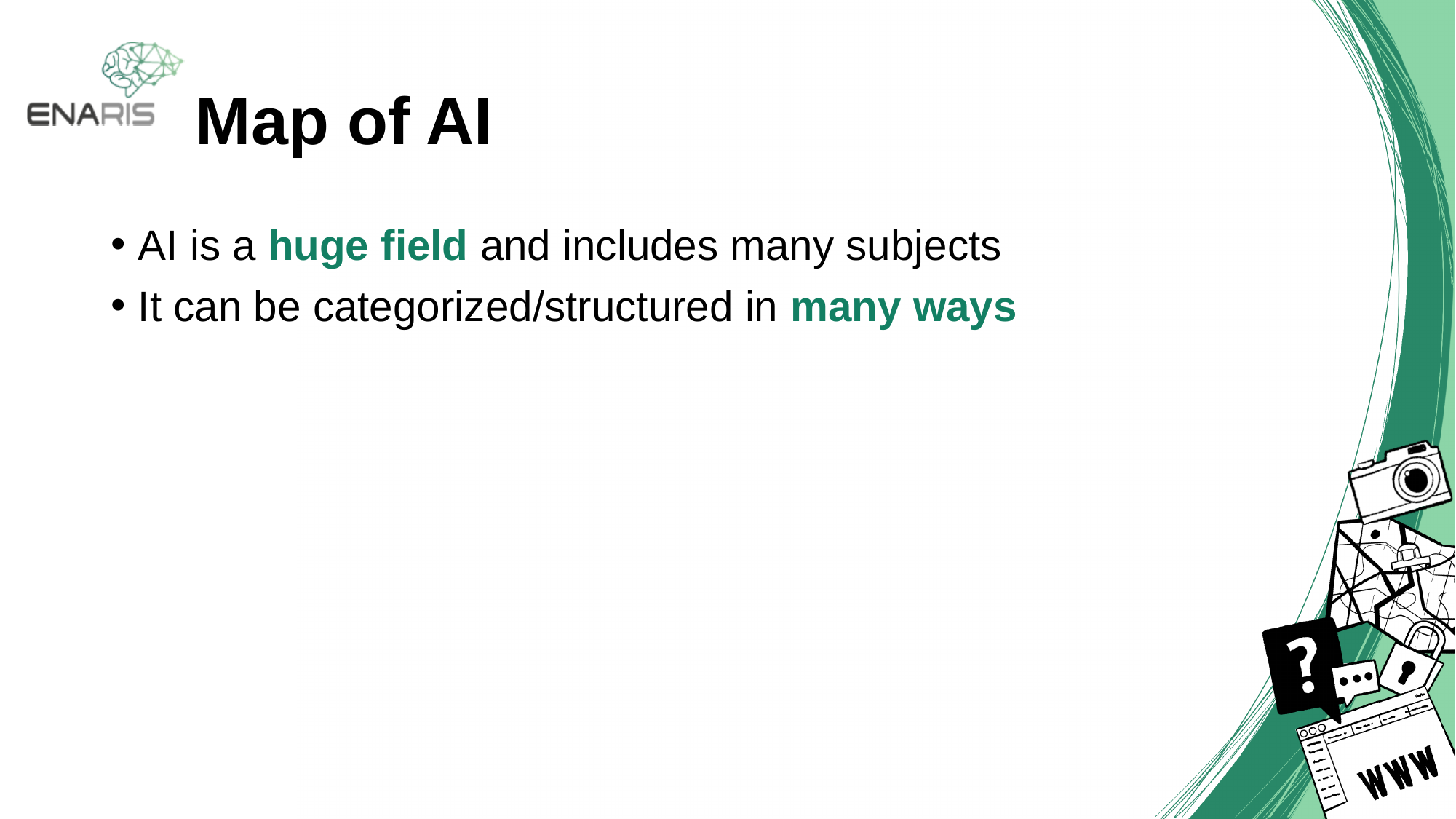

# Map of AI
AI is a huge field and includes many subjects
It can be categorized/structured in many ways